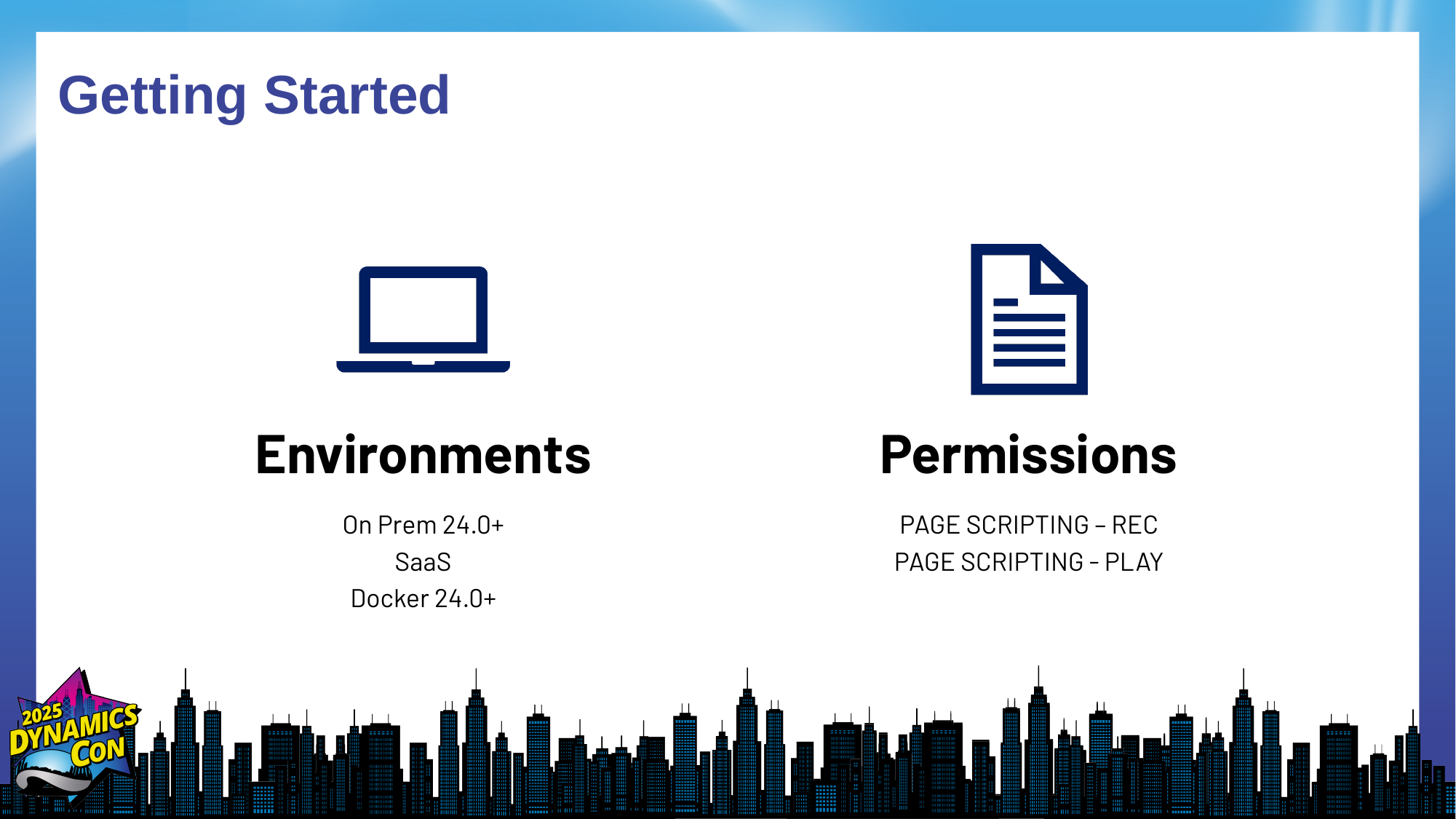

# Getting Started
Environments
On Prem 24.0+
SaaS
Docker 24.0+
Permissions
PAGE SCRIPTING – REC
PAGE SCRIPTING - PLAY